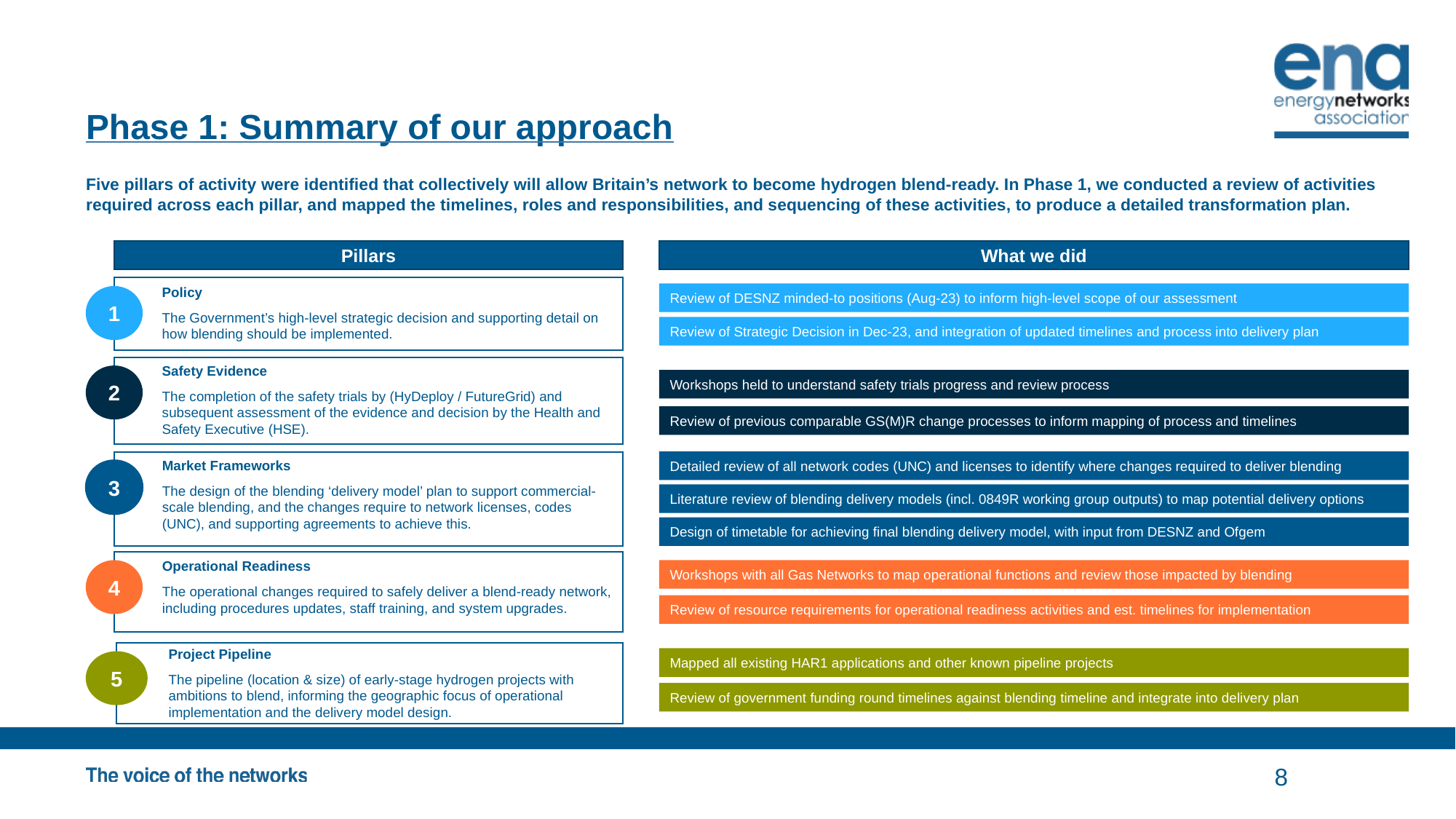

# Phase 1: Summary of our approach
Five pillars of activity were identified that collectively will allow Britain’s network to become hydrogen blend-ready. In Phase 1, we conducted a review of activities required across each pillar, and mapped the timelines, roles and responsibilities, and sequencing of these activities, to produce a detailed transformation plan.
Pillars
What we did

Policy
The Government’s high-level strategic decision and supporting detail on how blending should be implemented.

1
Review of DESNZ minded-to positions (Aug-23) to inform high-level scope of our assessment
Review of Strategic Decision in Dec-23, and integration of updated timelines and process into delivery plan

Safety Evidence
The completion of the safety trials by (HyDeploy / FutureGrid) and subsequent assessment of the evidence and decision by the Health and Safety Executive (HSE).

2
Workshops held to understand safety trials progress and review process
Review of previous comparable GS(M)R change processes to inform mapping of process and timelines
Detailed review of all network codes (UNC) and licenses to identify where changes required to deliver blending

Market Frameworks
The design of the blending ‘delivery model’ plan to support commercial-scale blending, and the changes require to network licenses, codes (UNC), and supporting agreements to achieve this.

3
Literature review of blending delivery models (incl. 0849R working group outputs) to map potential delivery options
Design of timetable for achieving final blending delivery model, with input from DESNZ and Ofgem

Operational Readiness
The operational changes required to safely deliver a blend-ready network, including procedures updates, staff training, and system upgrades.

4
Workshops with all Gas Networks to map operational functions and review those impacted by blending
Review of resource requirements for operational readiness activities and est. timelines for implementation

Project Pipeline
The pipeline (location & size) of early-stage hydrogen projects with ambitions to blend, informing the geographic focus of operational implementation and the delivery model design.

5
Mapped all existing HAR1 applications and other known pipeline projects
Review of government funding round timelines against blending timeline and integrate into delivery plan
8